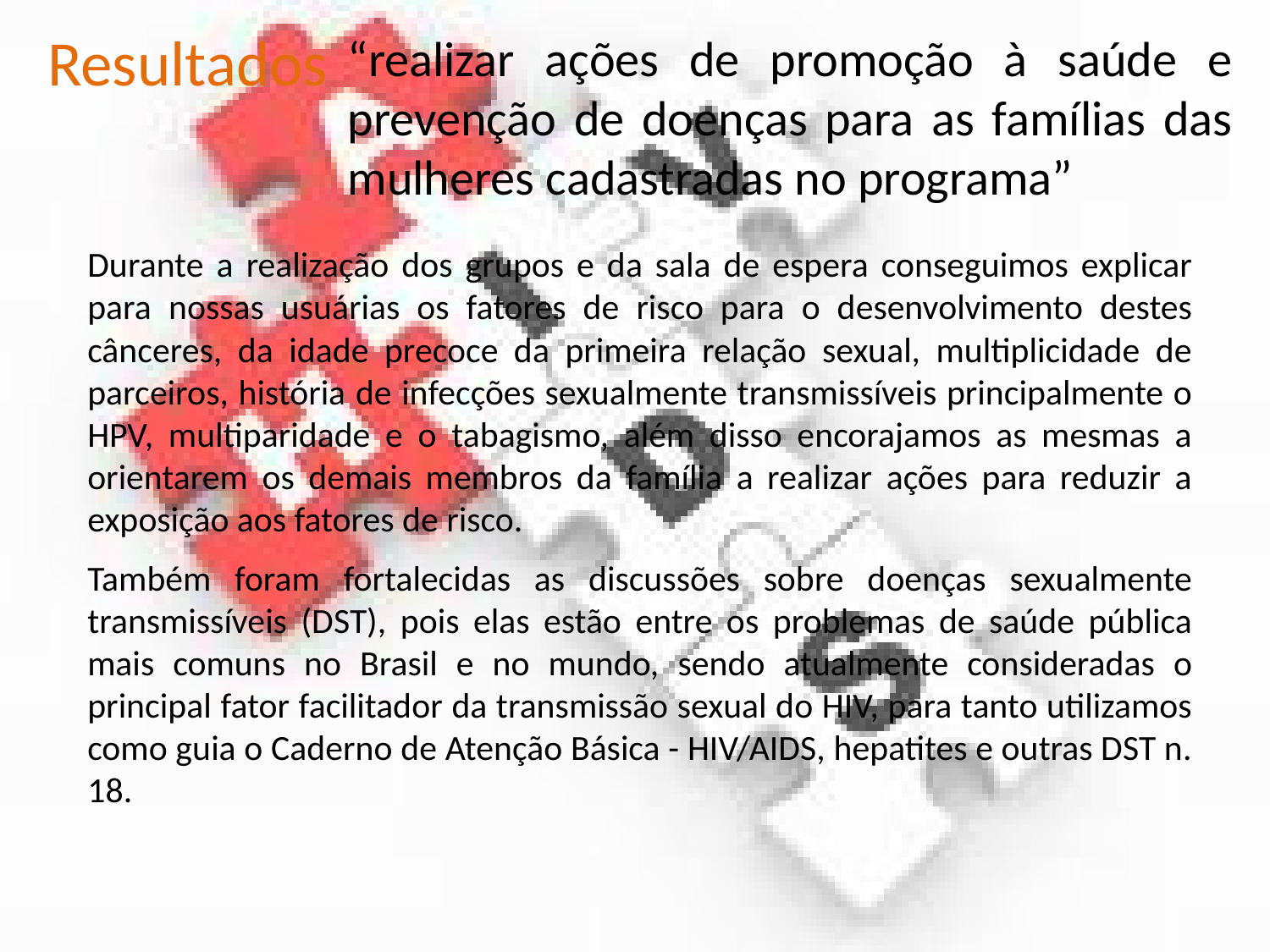

Resultados

“realizar ações de promoção à saúde e prevenção de doenças para as famílias das mulheres cadastradas no programa”
Durante a realização dos grupos e da sala de espera conseguimos explicar para nossas usuárias os fatores de risco para o desenvolvimento destes cânceres, da idade precoce da primeira relação sexual, multiplicidade de parceiros, história de infecções sexualmente transmissíveis principalmente o HPV, multiparidade e o tabagismo, além disso encorajamos as mesmas a orientarem os demais membros da família a realizar ações para reduzir a exposição aos fatores de risco.

Também foram fortalecidas as discussões sobre doenças sexualmente transmissíveis (DST), pois elas estão entre os problemas de saúde pública mais comuns no Brasil e no mundo, sendo atualmente consideradas o principal fator facilitador da transmissão sexual do HIV, para tanto utilizamos como guia o Caderno de Atenção Básica - HIV/AIDS, hepatites e outras DST n. 18.